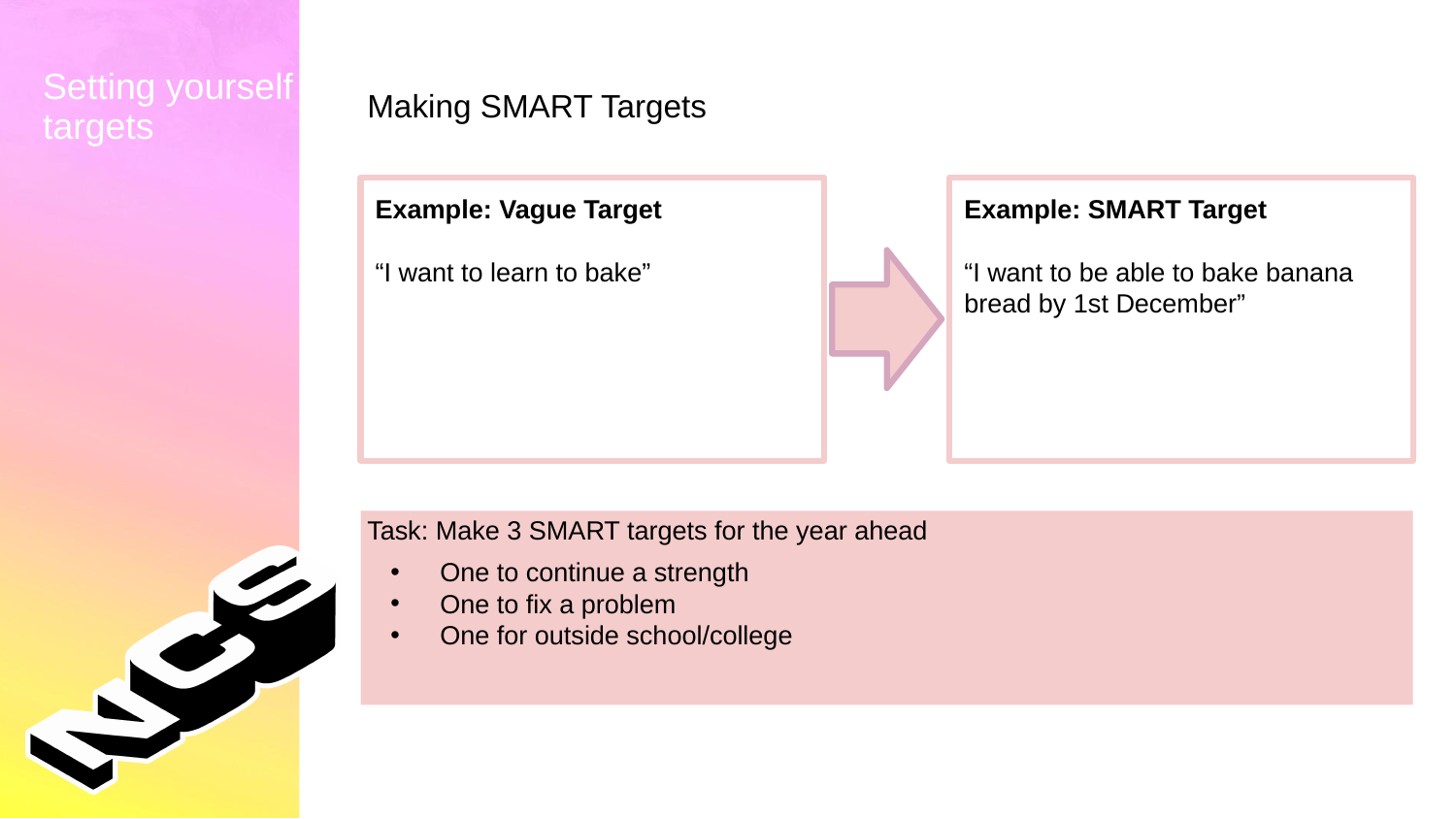

Making SMART Targets
Setting yourself targets
Example: SMART Target

“I want to be able to bake banana bread by 1st December”
Example: Vague Target

“I want to learn to bake”

Task: Make 3 SMART targets for the year ahead
One to continue a strength
One to fix a problem
One for outside school/college